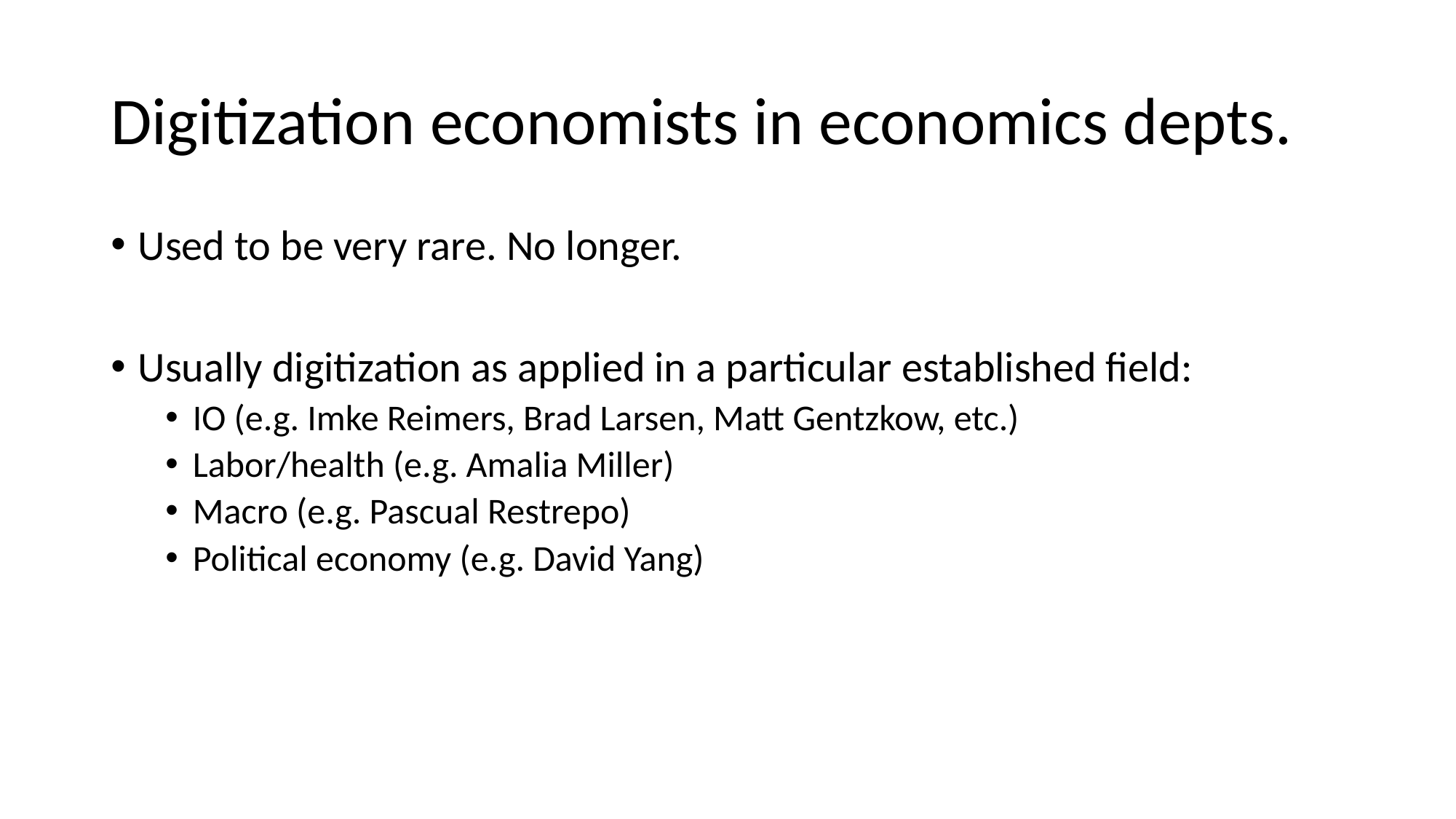

# Digitization economists in economics depts.
Used to be very rare. No longer.

Usually digitization as applied in a particular established field:
IO (e.g. Imke Reimers, Brad Larsen, Matt Gentzkow, etc.)
Labor/health (e.g. Amalia Miller)
Macro (e.g. Pascual Restrepo)
Political economy (e.g. David Yang)